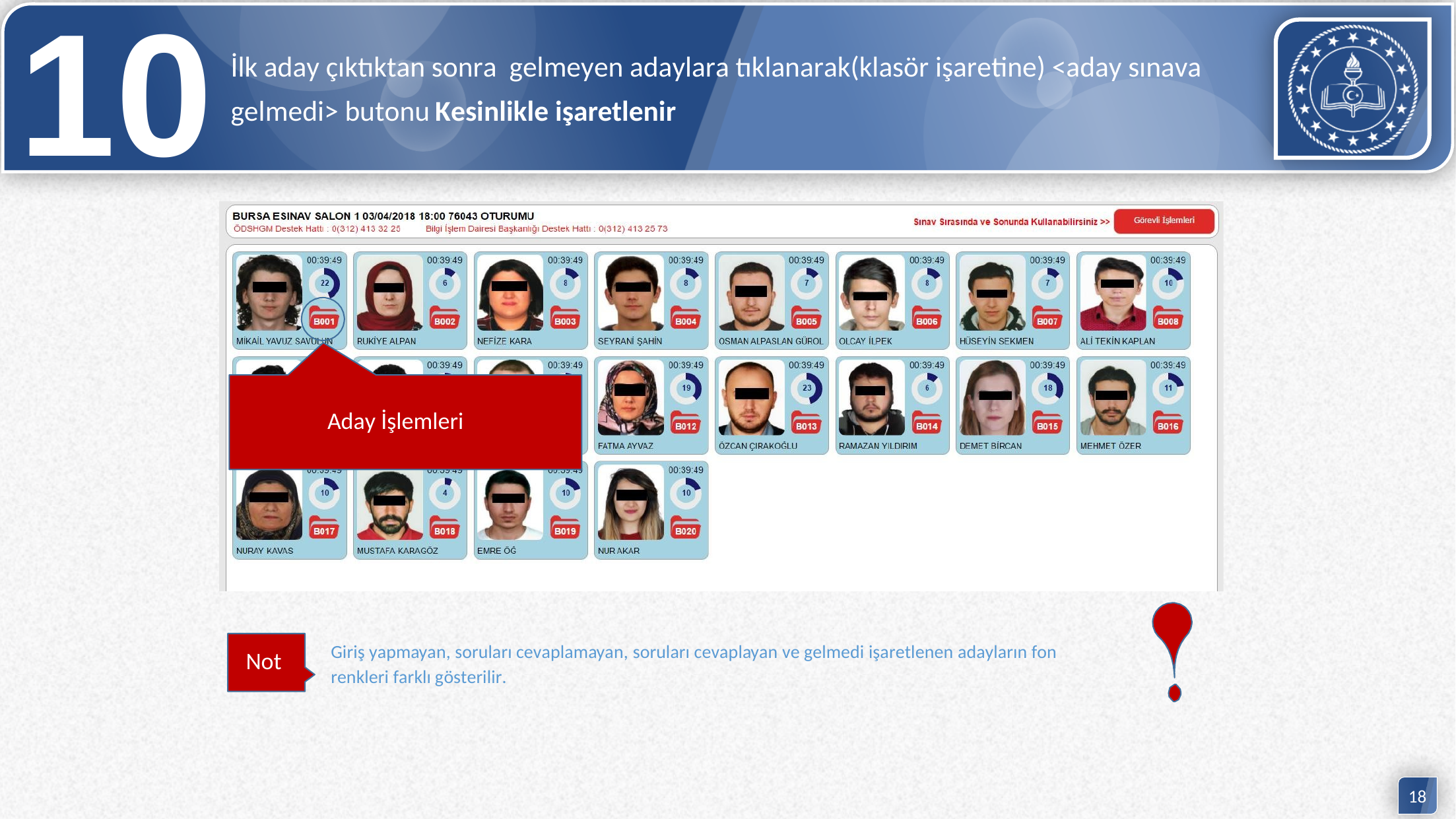

10

İlk aday çıktıktan sonra  gelmeyen adaylara tıklanarak(klasör işaretine) <aday sınava  gelmedi> butonu Kesinlikle işaretlenir

Aday İşlemleri

Giriş yapmayan, soruları cevaplamayan, soruları cevaplayan ve gelmedi işaretlenen adayların fon
renkleri farklı gösterilir.
Not

18